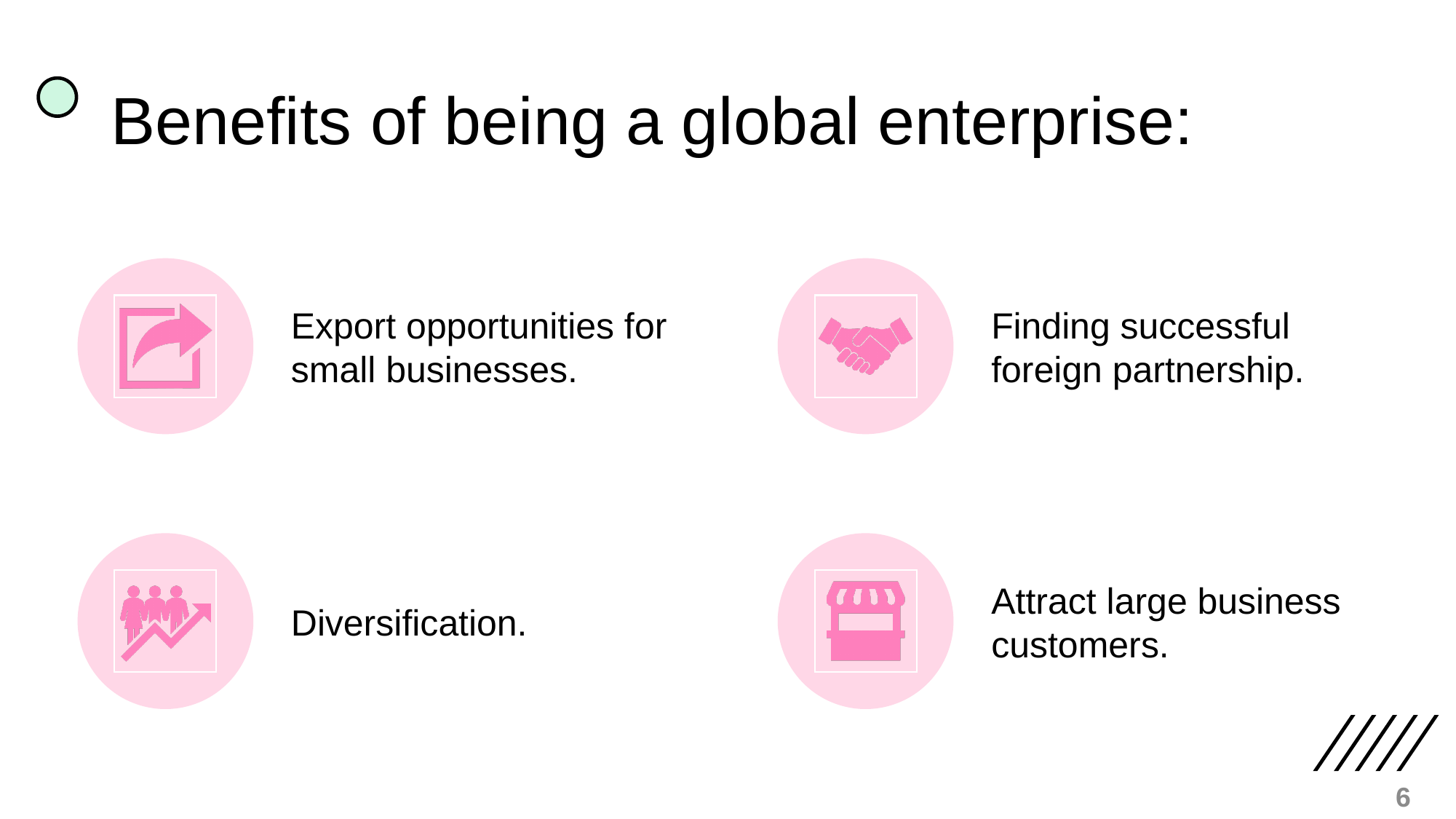

# Benefits of being a global enterprise:
Export opportunities for small businesses.
Finding successful foreign partnership.
Diversification.
Attract large business customers.
6